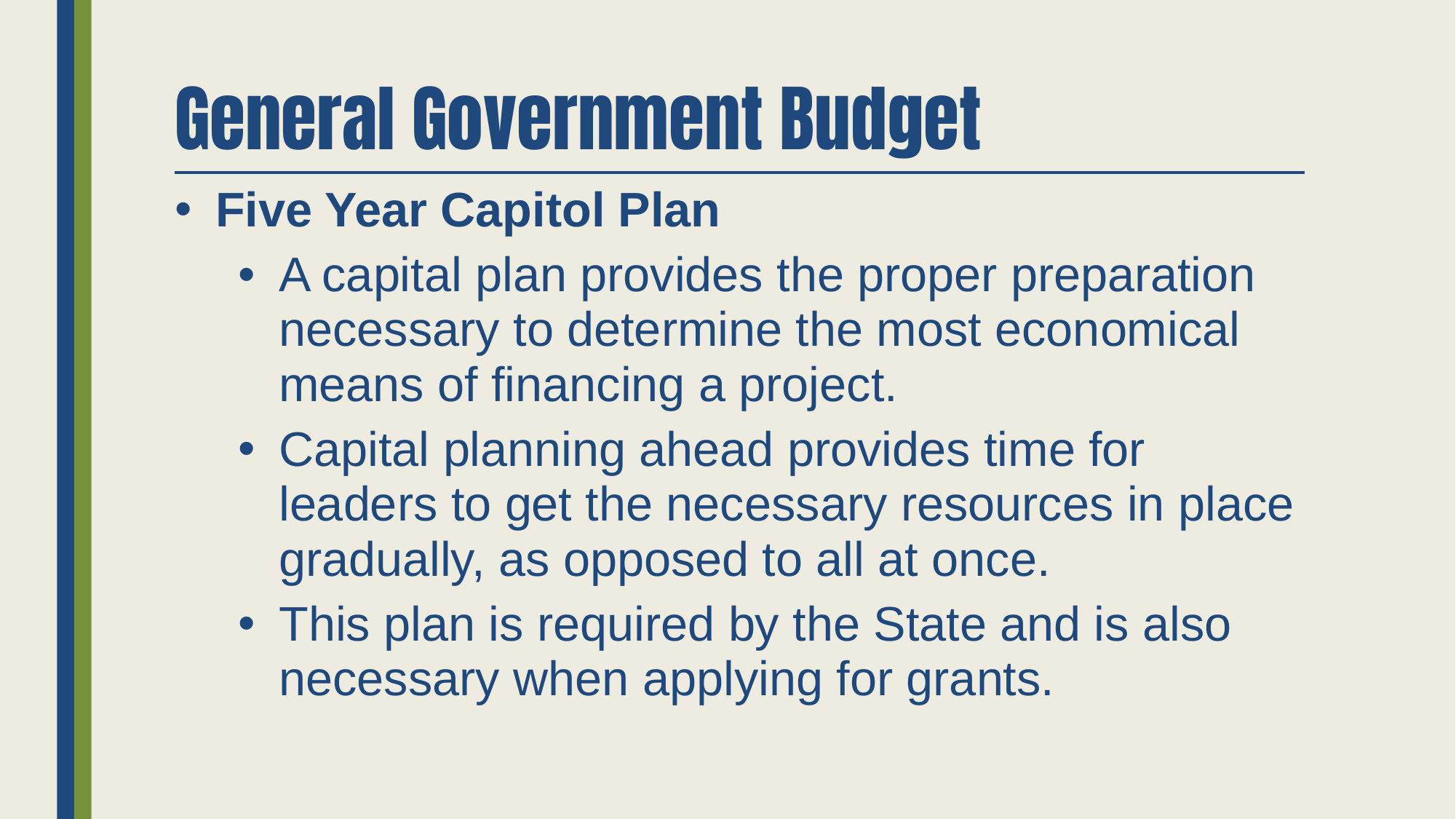

# General Government Budget
Five Year Capitol Plan
A capital plan provides the proper preparation necessary to determine the most economical means of financing a project.
Capital planning ahead provides time for leaders to get the necessary resources in place gradually, as opposed to all at once.
This plan is required by the State and is also necessary when applying for grants.